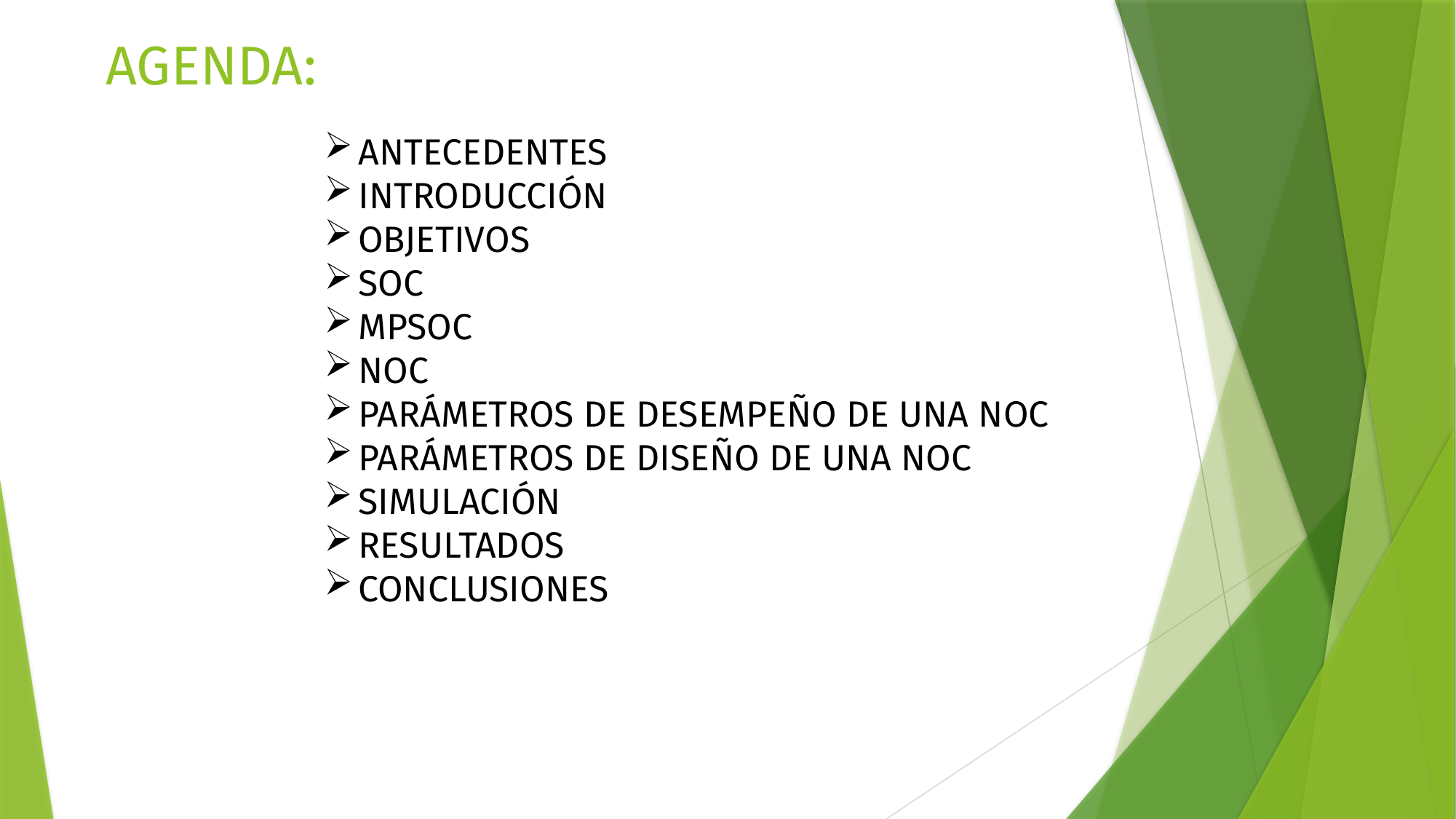

AGENDA:

ANTECEDENTES
INTRODUCCIÓN
OBJETIVOS
SOC
MPSOC
NOC
PARÁMETROS DE DESEMPEÑO DE UNA NOC
PARÁMETROS DE DISEÑO DE UNA NOC
SIMULACIÓN
RESULTADOS
CONCLUSIONES